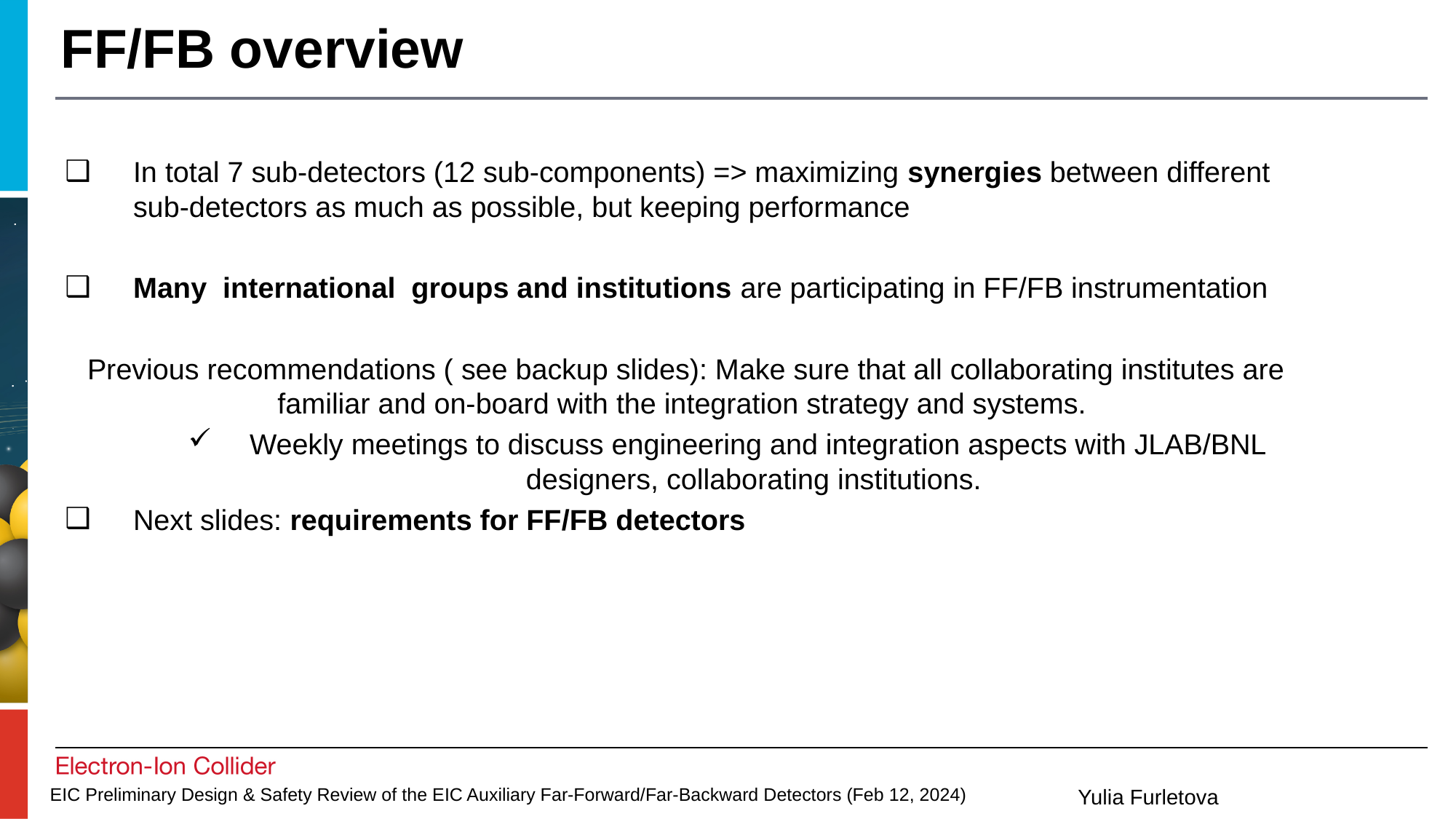

# FF/FB overview
In total 7 sub-detectors (12 sub-components) => maximizing synergies between different sub-detectors as much as possible, but keeping performance

Many  international  groups and institutions are participating in FF/FB instrumentation

Previous recommendations ( see backup slides): Make sure that all collaborating institutes are familiar and on-board with the integration strategy and systems.
Weekly meetings to discuss engineering and integration aspects with JLAB/BNL designers, collaborating institutions.
Next slides: requirements for FF/FB detectors
7